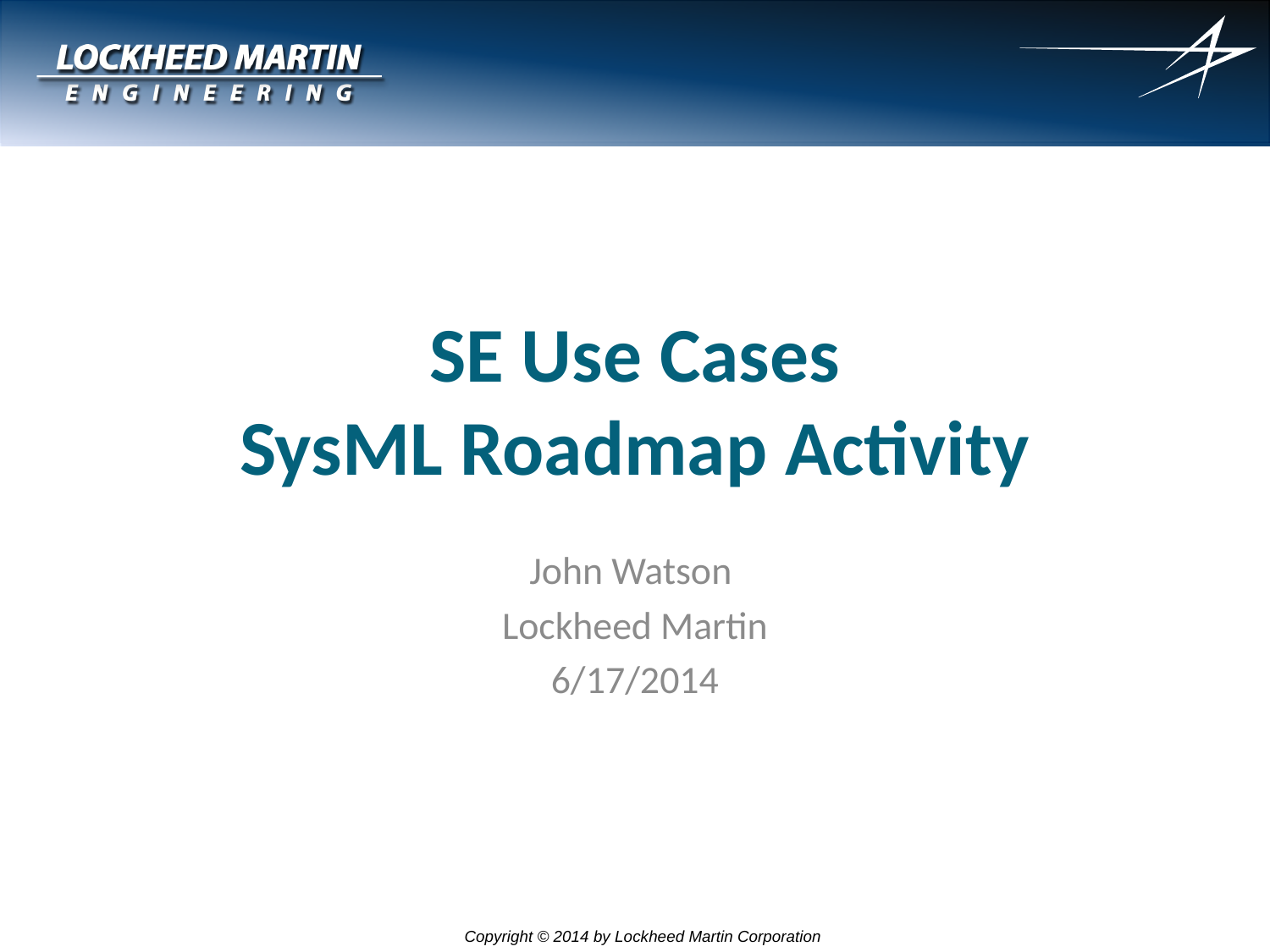

# SE Use Cases SysML Roadmap Activity
John Watson
Lockheed Martin
6/17/2014